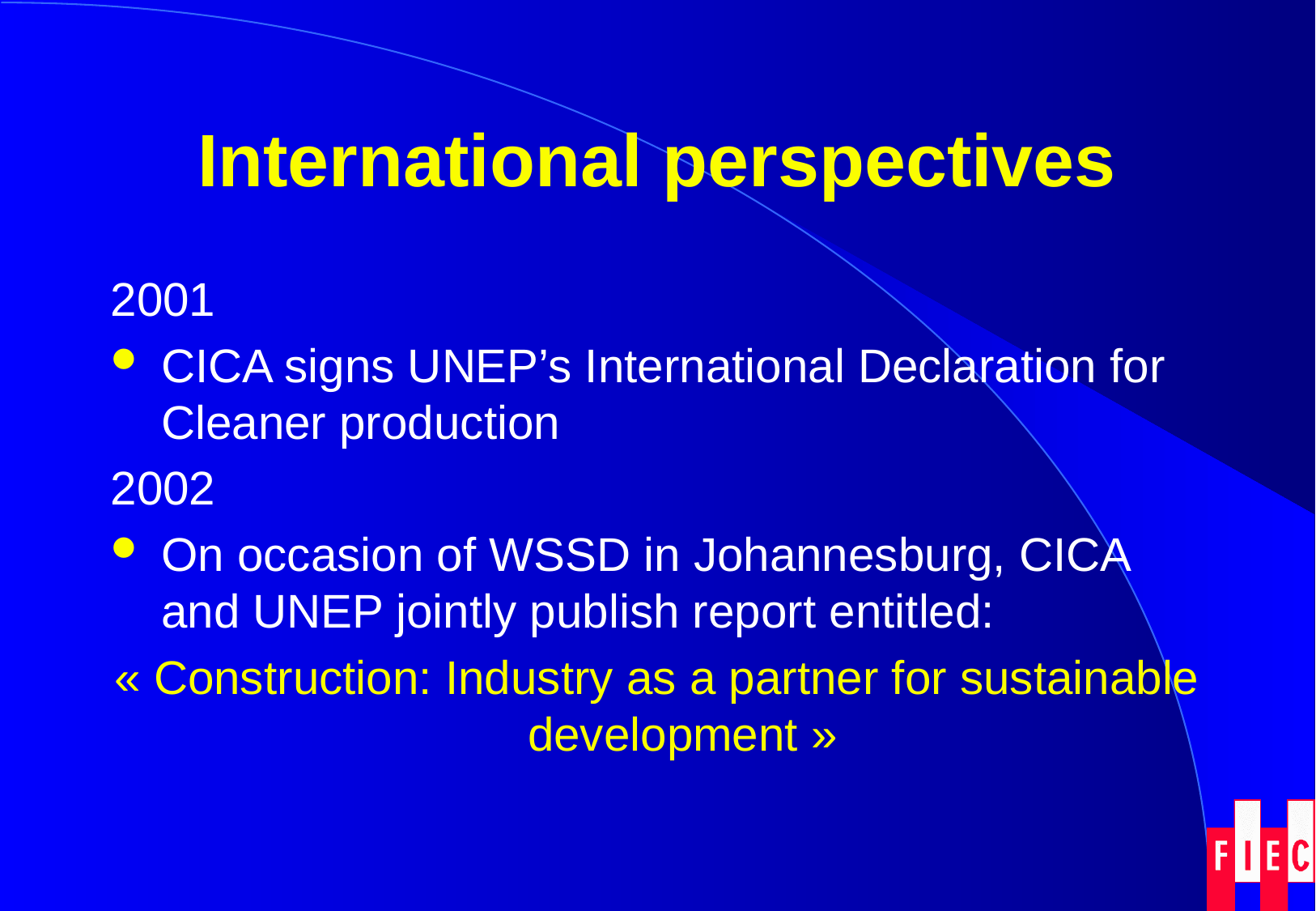

# International perspectives
2001
CICA signs UNEP’s International Declaration for Cleaner production
2002
On occasion of WSSD in Johannesburg, CICA and UNEP jointly publish report entitled:
« Construction: Industry as a partner for sustainable development »